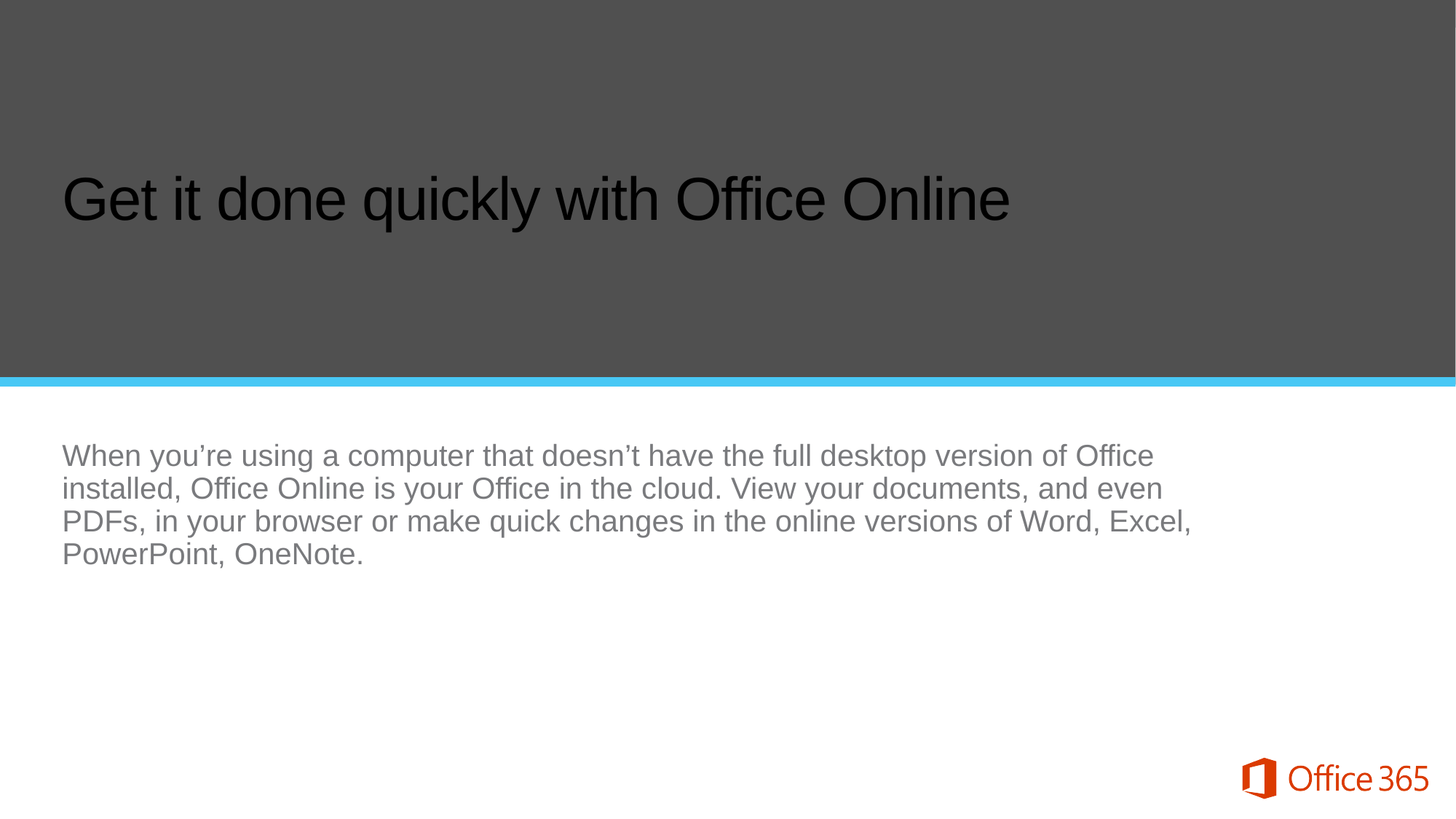

Get it done quickly with Office Online
When you’re using a computer that doesn’t have the full desktop version of Office installed, Office Online is your Office in the cloud. View your documents, and even PDFs, in your browser or make quick changes in the online versions of Word, Excel, PowerPoint, OneNote.